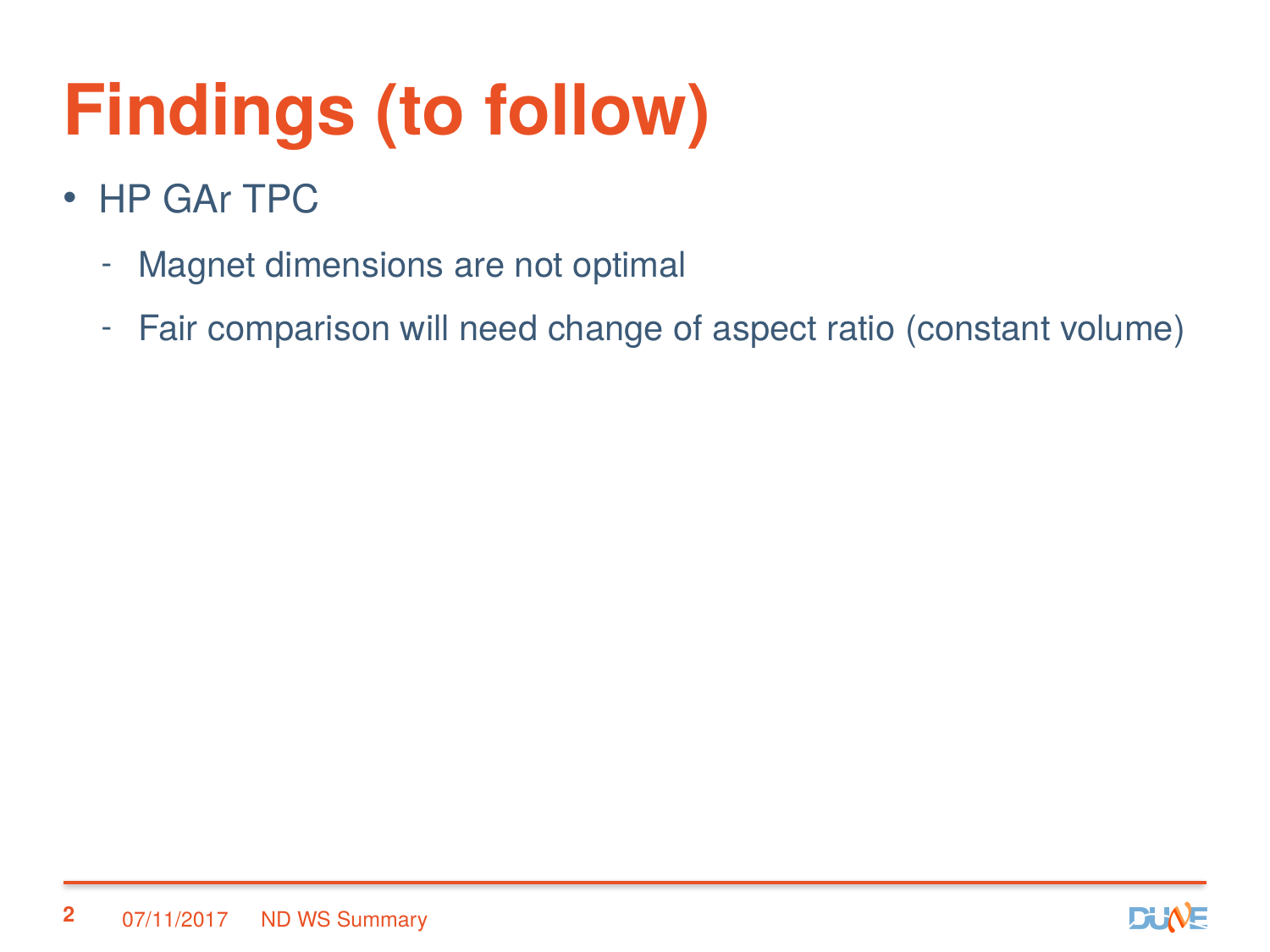

# Findings (to follow)
HP GAr TPC
Magnet dimensions are not optimal
Fair comparison will need change of aspect ratio (constant volume)

2
07/11/2017
ND WS Summary